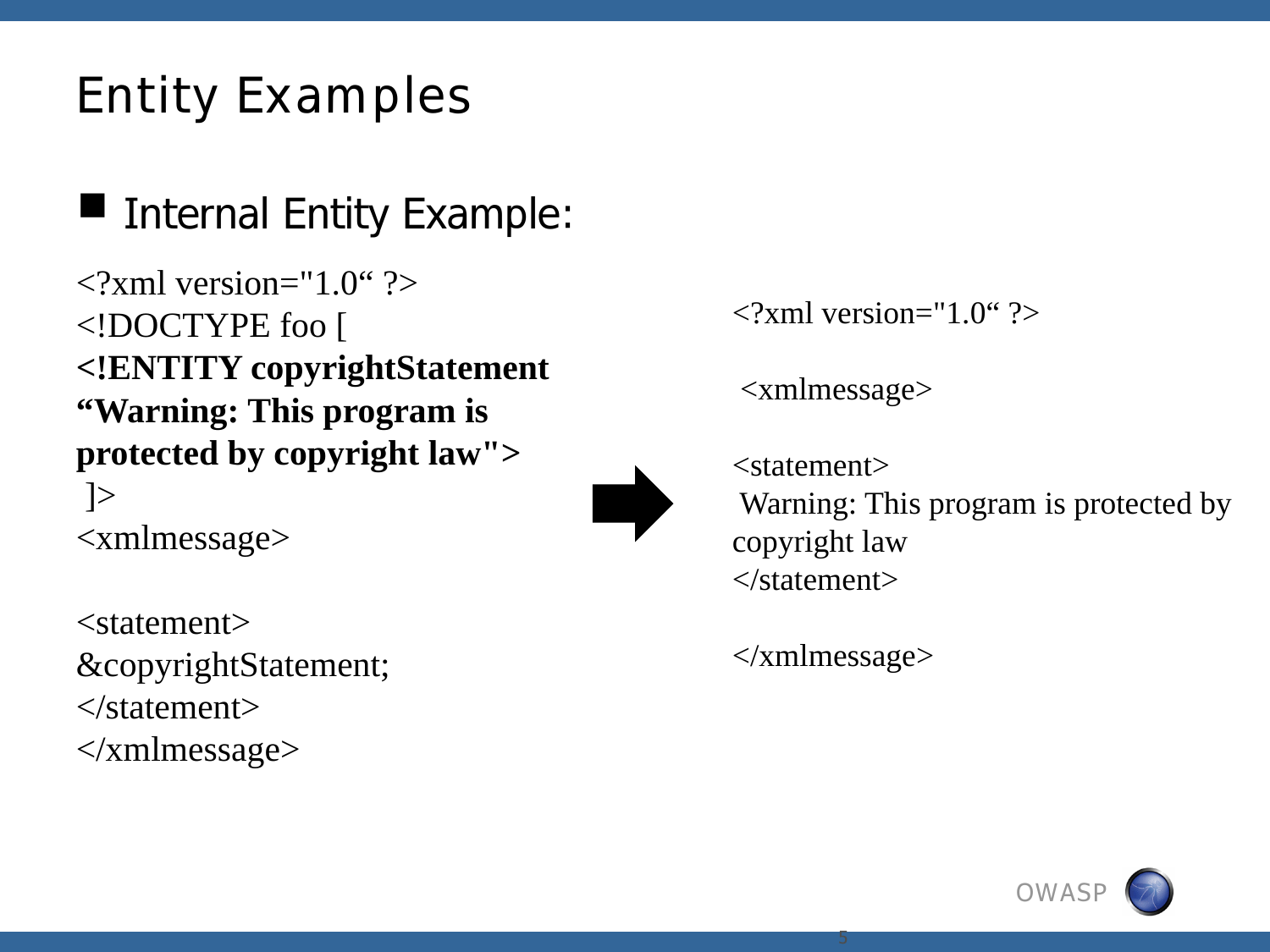

# Entity Examples
Internal Entity Example:

<?xml version="1.0“ ?>
<!DOCTYPE foo [
<!ENTITY copyrightStatement  “Warning: This program is protected by copyright law">
 ]>
<xmlmessage>

<statement>
&copyrightStatement;
</statement>
</xmlmessage>
<?xml version="1.0“ ?>
 <xmlmessage>

<statement>
 Warning: This program is protected by copyright law
</statement>

</xmlmessage>

5